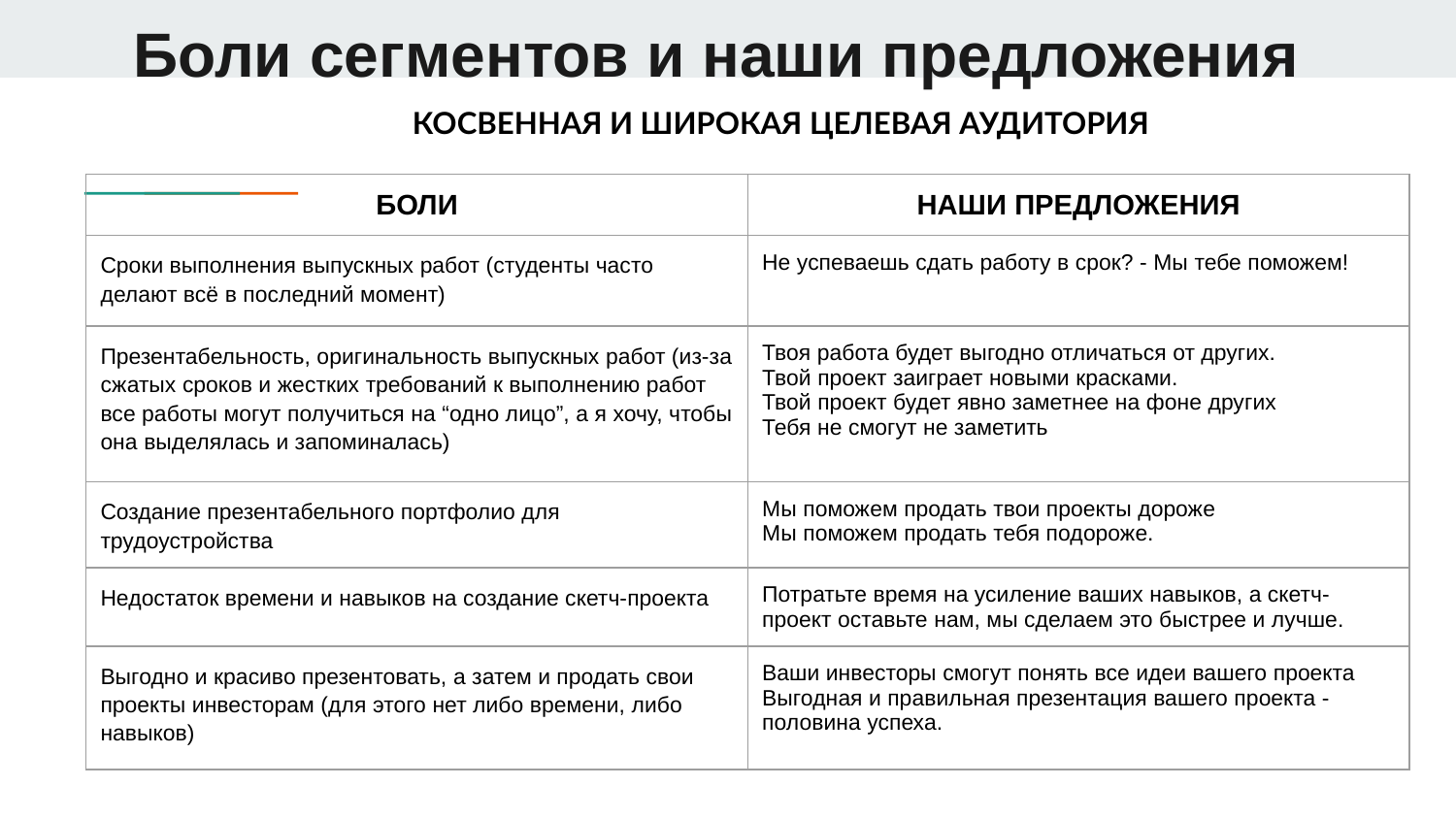

# Боли сегментов и наши предложения
КОСВЕННАЯ И ШИРОКАЯ ЦЕЛЕВАЯ АУДИТОРИЯ
| БОЛИ | НАШИ ПРЕДЛОЖЕНИЯ |
| --- | --- |
| Сроки выполнения выпускных работ (студенты часто делают всё в последний момент) | Не успеваешь сдать работу в срок? - Мы тебе поможем! |
| Презентабельность, оригинальность выпускных работ (из-за сжатых сроков и жестких требований к выполнению работ все работы могут получиться на “одно лицо”, а я хочу, чтобы она выделялась и запоминалась) | Твоя работа будет выгодно отличаться от других. Твой проект заиграет новыми красками. Твой проект будет явно заметнее на фоне других Тебя не смогут не заметить |
| Создание презентабельного портфолио для трудоустройства | Мы поможем продать твои проекты дороже Мы поможем продать тебя подороже. |
| Недостаток времени и навыков на создание скетч-проекта | Потратьте время на усиление ваших навыков, а скетч-проект оставьте нам, мы сделаем это быстрее и лучше. |
| Выгодно и красиво презентовать, а затем и продать свои проекты инвесторам (для этого нет либо времени, либо навыков) | Ваши инвесторы смогут понять все идеи вашего проекта Выгодная и правильная презентация вашего проекта - половина успеха. |